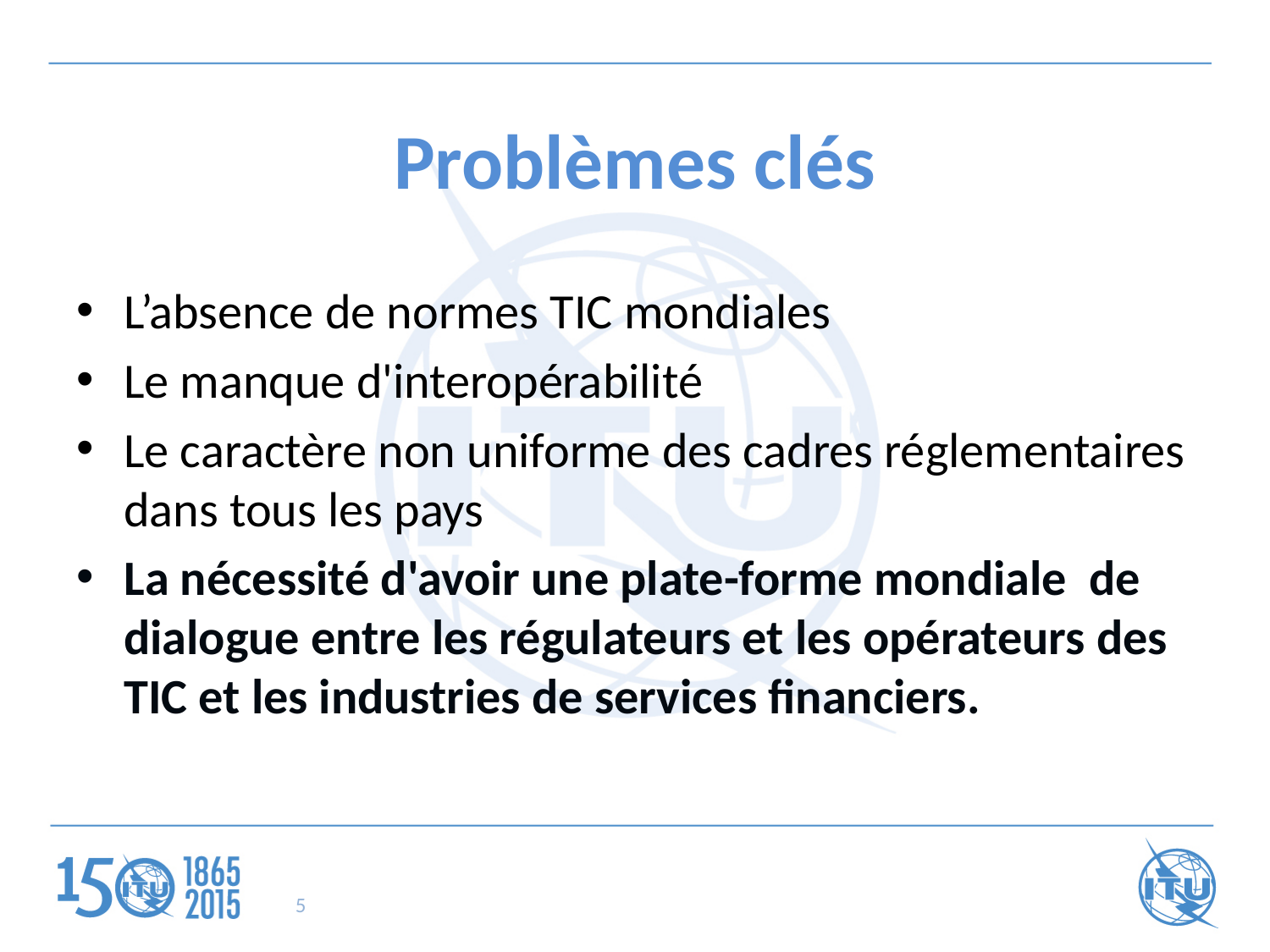

# Problèmes clés
L’absence de normes TIC mondiales
Le manque d'interopérabilité
Le caractère non uniforme des cadres réglementaires dans tous les pays
La nécessité d'avoir une plate-forme mondiale  de dialogue entre les régulateurs et les opérateurs des TIC et les industries de services financiers.

5